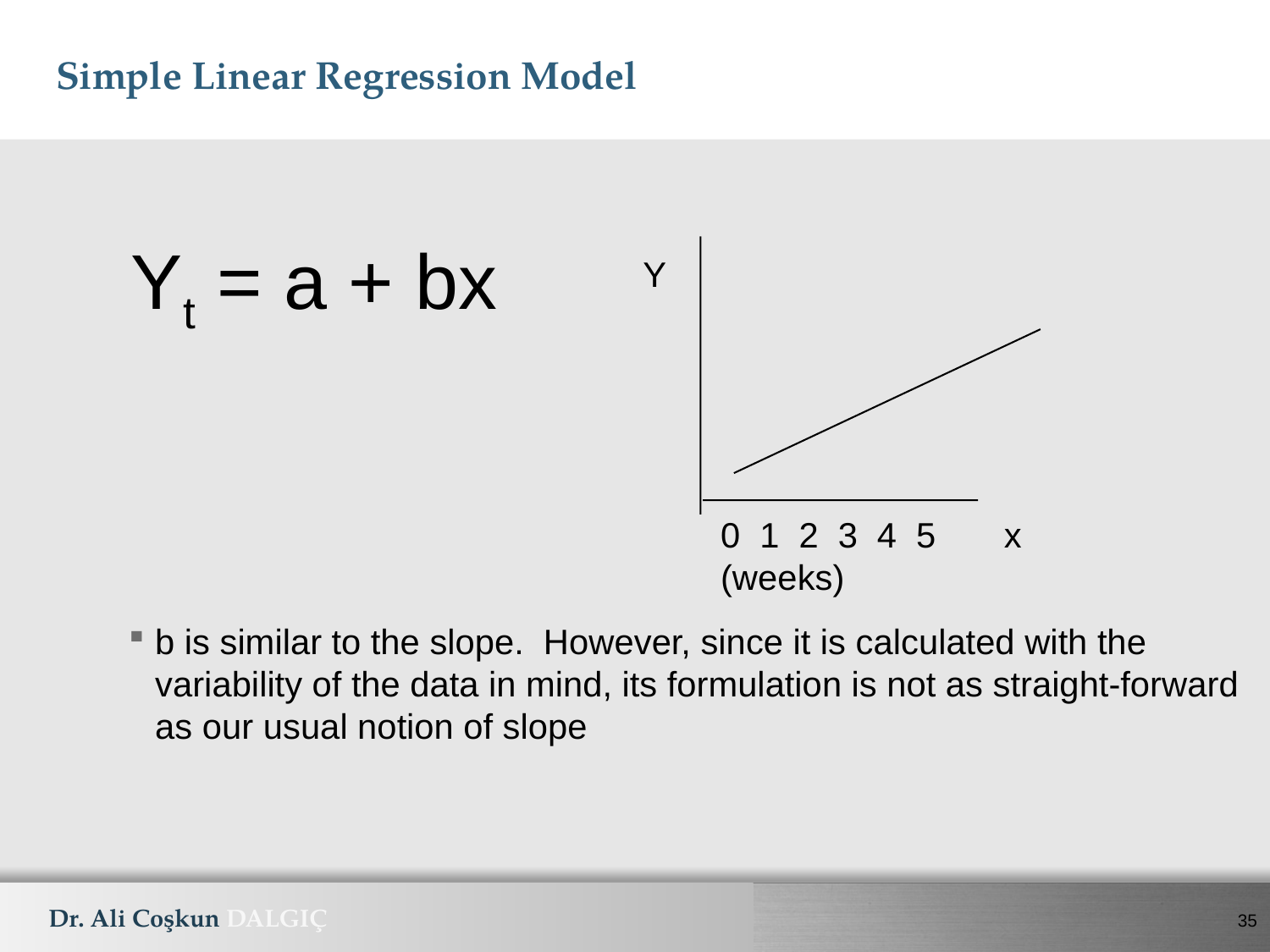

# Simple Linear Regression Model
Yt = a + bx

Y

0  1  2  3  4  5       x    (weeks)
b is similar to the slope.  However, since it is calculated with the variability of the data in mind, its formulation is not as straight-forward as our usual notion of slope

35